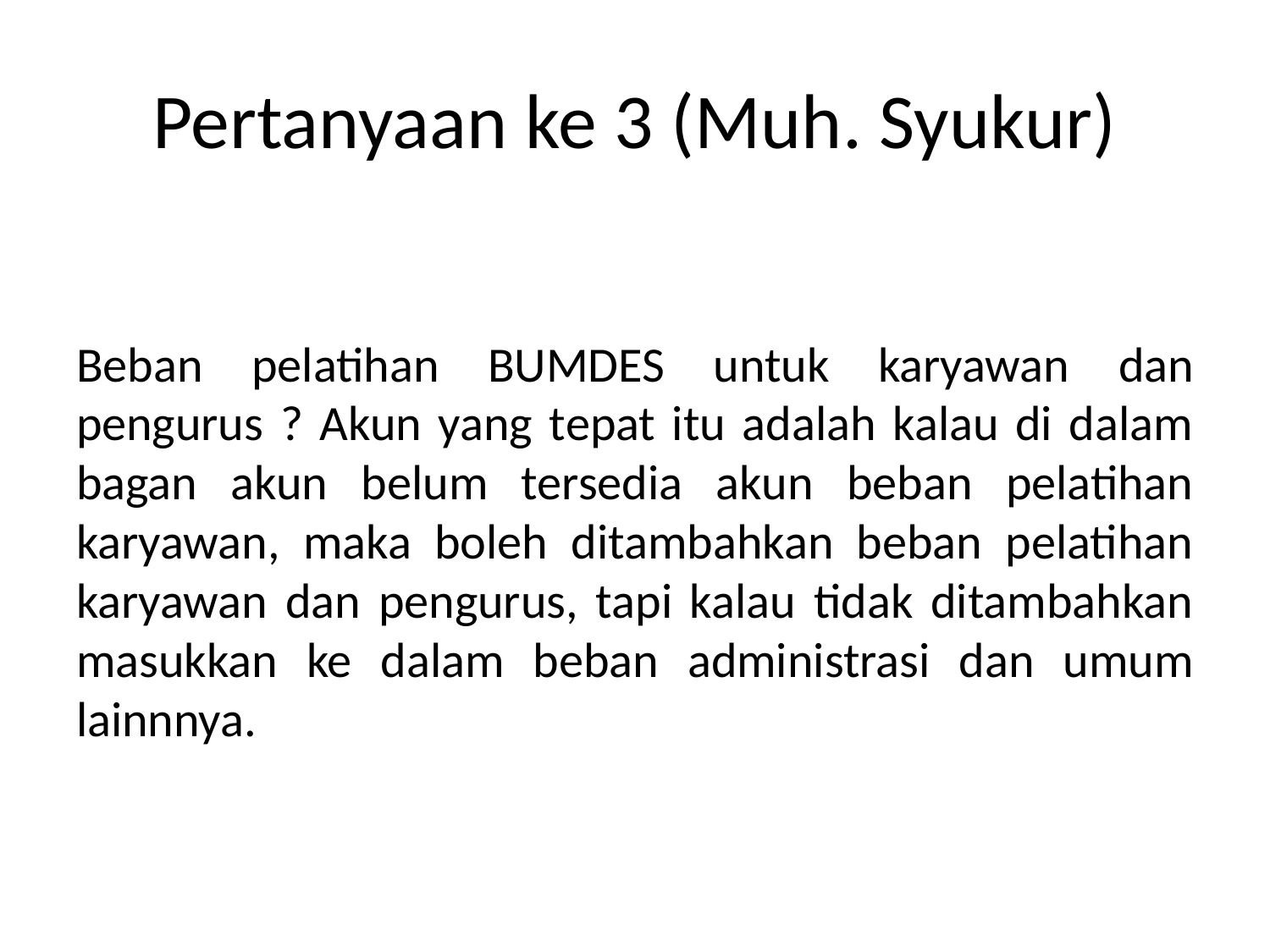

# Pertanyaan ke 3 (Muh. Syukur)
Beban pelatihan BUMDES untuk karyawan dan pengurus ? Akun yang tepat itu adalah kalau di dalam bagan akun belum tersedia akun beban pelatihan karyawan, maka boleh ditambahkan beban pelatihan karyawan dan pengurus, tapi kalau tidak ditambahkan masukkan ke dalam beban administrasi dan umum lainnnya.